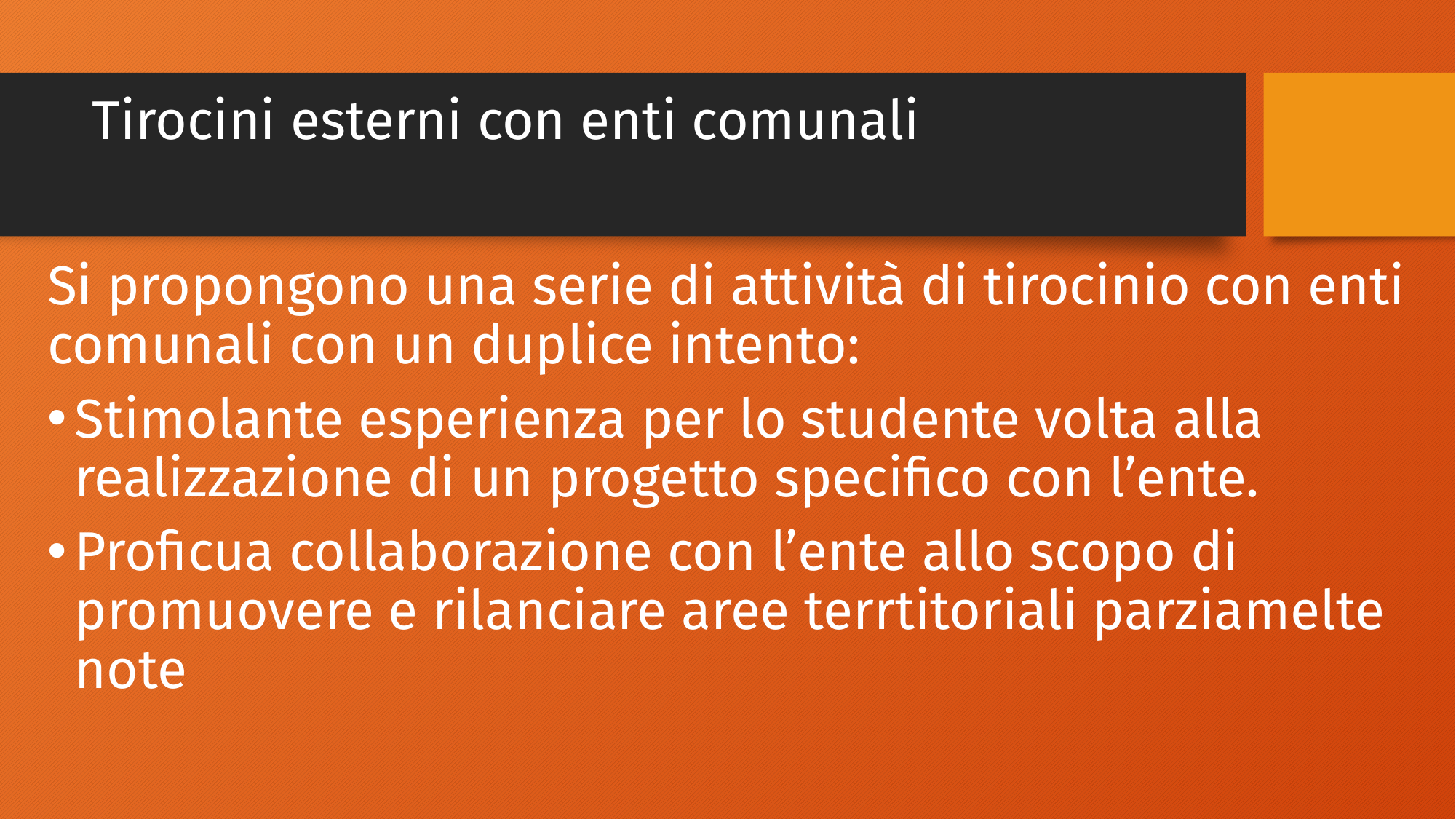

# Tirocini esterni con enti comunali
Si propongono una serie di attività di tirocinio con enti comunali con un duplice intento:
Stimolante esperienza per lo studente volta alla realizzazione di un progetto specifico con l’ente.
Proficua collaborazione con l’ente allo scopo di promuovere e rilanciare aree terrtitoriali parziamelte note